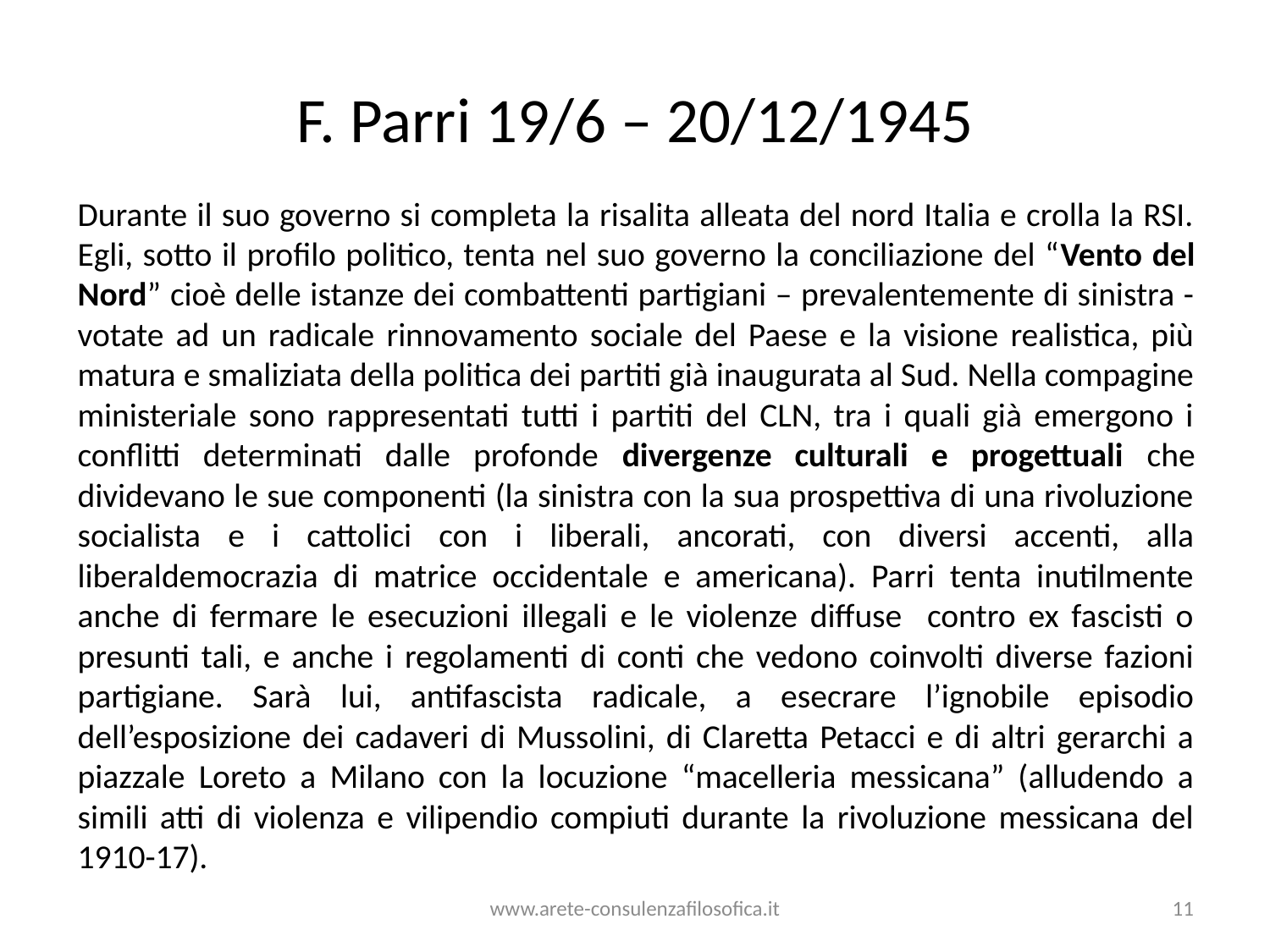

# F. Parri 19/6 – 20/12/1945
Durante il suo governo si completa la risalita alleata del nord Italia e crolla la RSI. Egli, sotto il profilo politico, tenta nel suo governo la conciliazione del “Vento del Nord” cioè delle istanze dei combattenti partigiani – prevalentemente di sinistra - votate ad un radicale rinnovamento sociale del Paese e la visione realistica, più matura e smaliziata della politica dei partiti già inaugurata al Sud. Nella compagine ministeriale sono rappresentati tutti i partiti del CLN, tra i quali già emergono i conflitti determinati dalle profonde divergenze culturali e progettuali che dividevano le sue componenti (la sinistra con la sua prospettiva di una rivoluzione socialista e i cattolici con i liberali, ancorati, con diversi accenti, alla liberaldemocrazia di matrice occidentale e americana). Parri tenta inutilmente anche di fermare le esecuzioni illegali e le violenze diffuse  contro ex fascisti o presunti tali, e anche i regolamenti di conti che vedono coinvolti diverse fazioni partigiane. Sarà lui, antifascista radicale, a esecrare l’ignobile episodio dell’esposizione dei cadaveri di Mussolini, di Claretta Petacci e di altri gerarchi a piazzale Loreto a Milano con la locuzione “macelleria messicana” (alludendo a simili atti di violenza e vilipendio compiuti durante la rivoluzione messicana del 1910-17).
www.arete-consulenzafilosofica.it
11